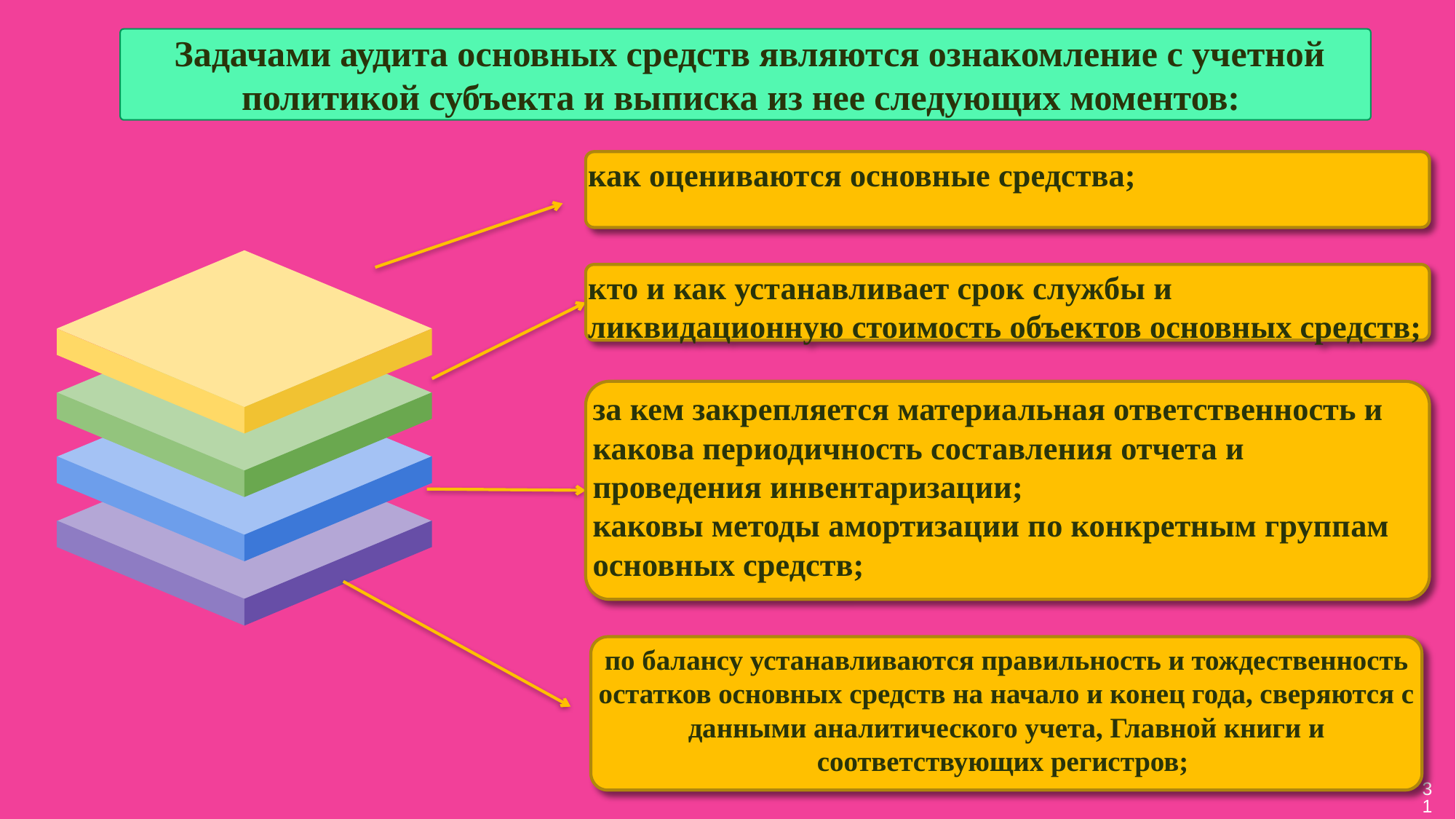

Задачами аудита основных средств являются ознакомление с учетной политикой субъекта и выписка из нее следующих моментов:

как оцениваются основные средства;

кто и как устанавливает срок службы и ликвидационную стоимость объектов основных средств;
за кем закрепляется материальная ответственность и какова периодичность составления отчета и проведения инвентаризации;
каковы методы амортизации по конкретным группам основных средств;
по балансу устанавливаются правильность и тождественность остатков основных средств на начало и конец года, сверяются с данными аналитического учета, Главной книги и соответствующих регистров;
31